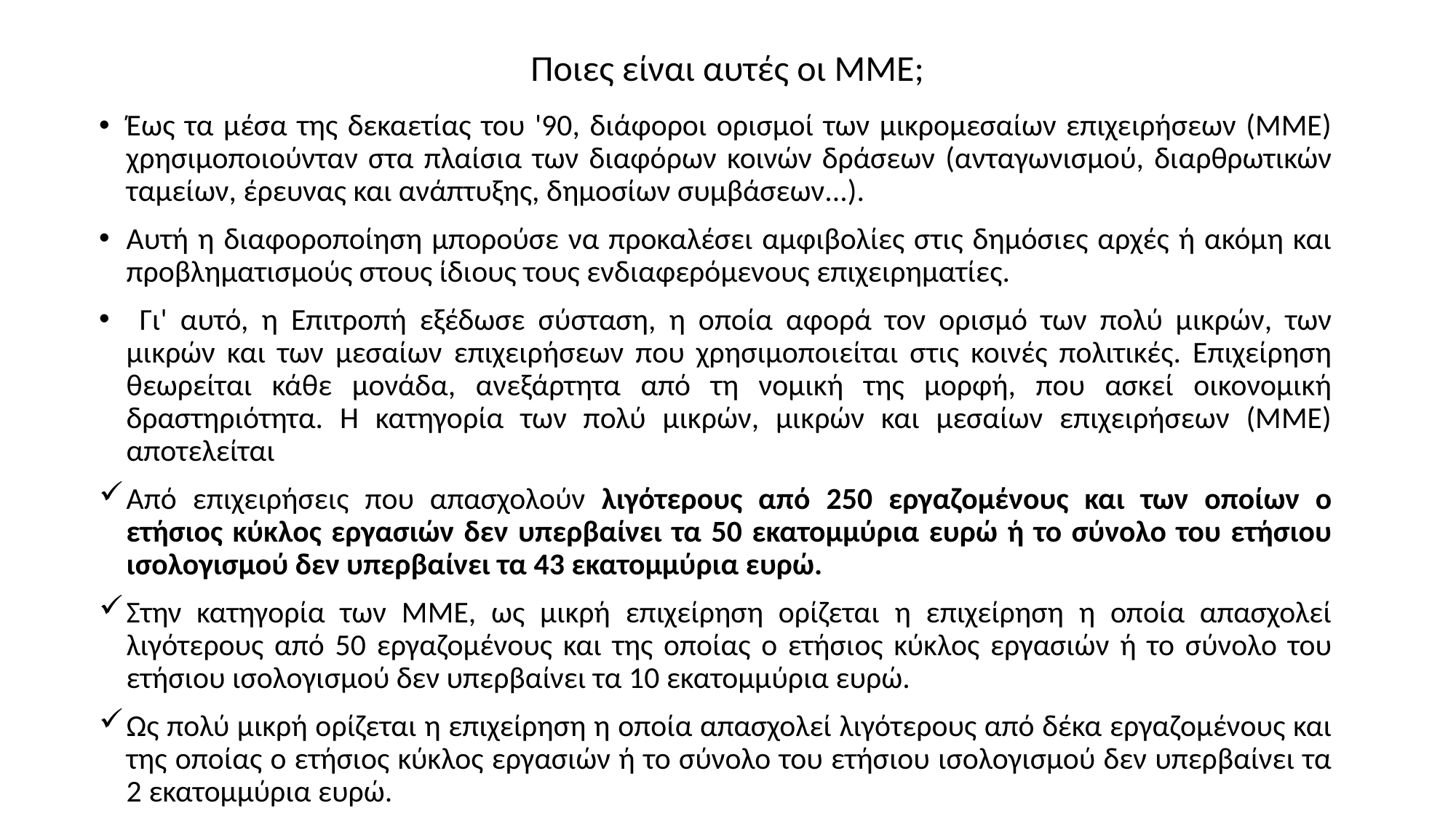

# Ποιες είναι αυτές οι ΜΜΕ;
Έως τα μέσα της δεκαετίας του '90, διάφοροι ορισμοί των μικρομεσαίων επιχειρήσεων (MME) χρησιμοποιούνταν στα πλαίσια των διαφόρων κοινών δράσεων (ανταγωνισμού, διαρθρωτικών ταμείων, έρευνας και ανάπτυξης, δημοσίων συμβάσεων...).
Αυτή η διαφοροποίηση μπορούσε να προκαλέσει αμφιβολίες στις δημόσιες αρχές ή ακόμη και προβληματισμούς στους ίδιους τους ενδιαφερόμενους επιχειρηματίες.
 Γι' αυτό, η Επιτροπή εξέδωσε σύσταση, η οποία αφορά τον ορισμό των πολύ μικρών, των μικρών και των μεσαίων επιχειρήσεων που χρησιμοποιείται στις κοινές πολιτικές. Επιχείρηση θεωρείται κάθε μονάδα, ανεξάρτητα από τη νομική της μορφή, που ασκεί οικονομική δραστηριότητα. Η κατηγορία των πολύ μικρών, μικρών και μεσαίων επιχειρήσεων (ΜΜΕ) αποτελείται
Από επιχειρήσεις που απασχολούν λιγότερους από 250 εργαζομένους και των οποίων ο ετήσιος κύκλος εργασιών δεν υπερβαίνει τα 50 εκατομμύρια ευρώ ή το σύνολο του ετήσιου ισολογισμού δεν υπερβαίνει τα 43 εκατομμύρια ευρώ.
Στην κατηγορία των ΜΜΕ, ως μικρή επιχείρηση ορίζεται η επιχείρηση η οποία απασχολεί λιγότερους από 50 εργαζομένους και της οποίας ο ετήσιος κύκλος εργασιών ή το σύνολο του ετήσιου ισολογισμού δεν υπερβαίνει τα 10 εκατομμύρια ευρώ.
Ως πολύ μικρή ορίζεται η επιχείρηση η οποία απασχολεί λιγότερους από δέκα εργαζομένους και της οποίας ο ετήσιος κύκλος εργασιών ή το σύνολο του ετήσιου ισολογισμού δεν υπερβαίνει τα 2 εκατομμύρια ευρώ.